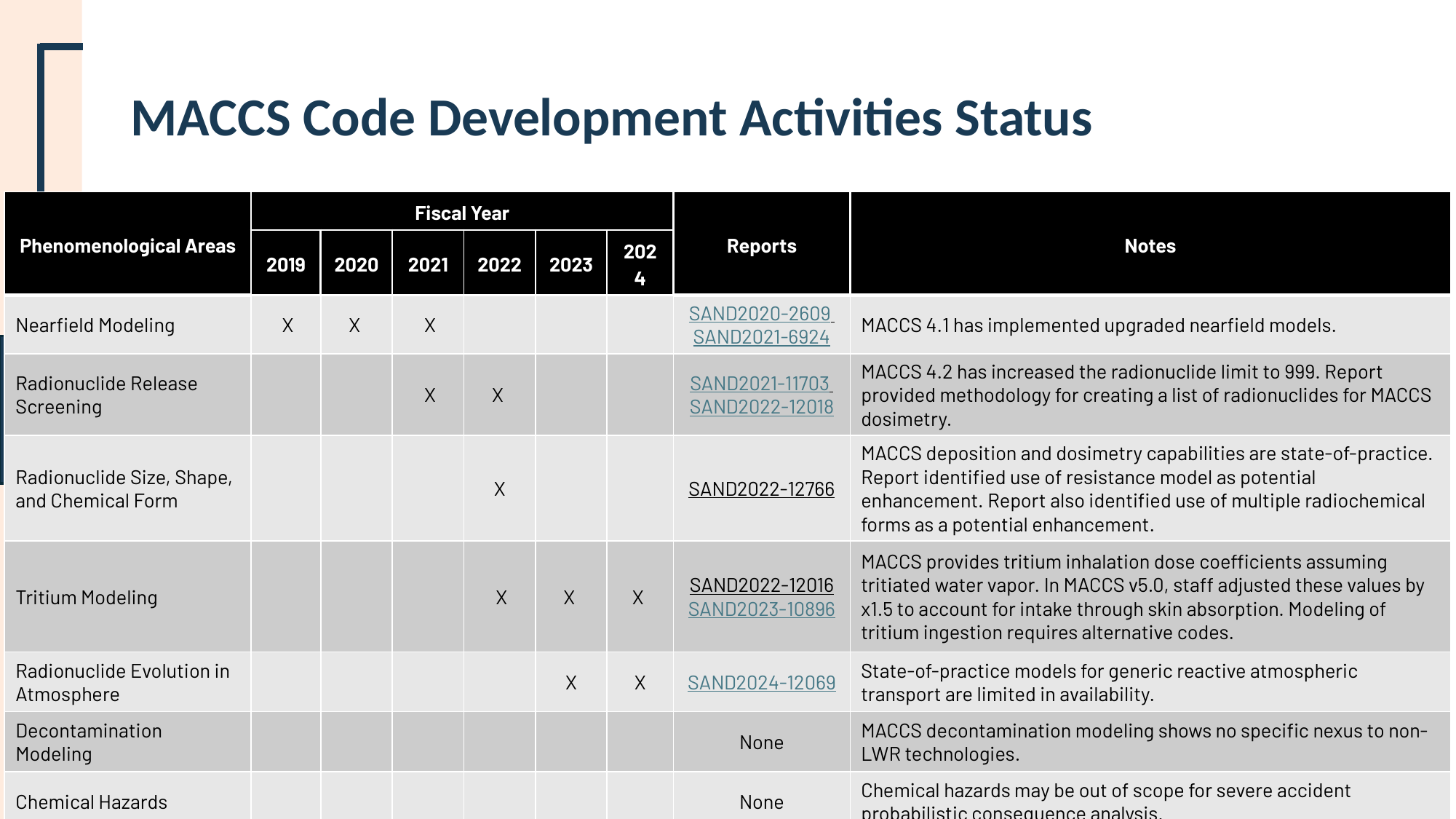

# MACCS Code Development Activities Status
| Phenomenological Areas​ | Fiscal Year |  |  |  |  |  | Reports​ | Notes |
| --- | --- | --- | --- | --- | --- | --- | --- | --- |
|  | 2019​ | 2020​ | 2021​ | 2022​ | 2023​ | 2024​ |  |  |
| Nearfield Modeling​ | X​ | X ​ | X​ | ​ | ​ | ​ | SAND2020-2609 SAND2021-6924​ | MACCS 4.1 has implemented upgraded nearfield models. |
| Radionuclide Release Screening ​ | ​ | ​ | X​ | X ​ | ​ | ​ | SAND2021-11703 SAND2022-12018​ | MACCS 4.2 has increased the radionuclide limit to 999. Report provided methodology for creating a list of radionuclides for MACCS dosimetry. |
| Radionuclide Size, Shape, and Chemical Form | ​ | ​ | ​ | X​ | ​ | ​ | SAND2022-12766​ | MACCS deposition and dosimetry capabilities are state-of-practice. Report identified use of resistance model as potential enhancement. Report also identified use of multiple radiochemical forms as a potential enhancement. |
| Tritium Modeling​ | ​ | ​ | ​ | X​ | X ​ | X ​ | SAND2022-12016​ SAND2023-10896 | MACCS provides tritium inhalation dose coefficients assuming tritiated water vapor. In MACCS v5.0, staff adjusted these values by x1.5 to account for intake through skin absorption. Modeling of tritium ingestion requires alternative codes. |
| Radionuclide Evolution in Atmosphere​ | ​ | ​ | ​ | ​ | X​ | X​ | SAND2024-12069 | State-of-practice models for generic reactive atmospheric transport are limited in availability. |
| Decontamination Modeling | ​ | ​ | ​ | ​ | ​ |  | None | MACCS decontamination modeling shows no specific nexus to non-LWR technologies. |
| Chemical Hazards​ | ​ | ​ | ​ | ​ |  |  | None​ | Chemical hazards may be out of scope for severe accident probabilistic consequence analysis. |

7